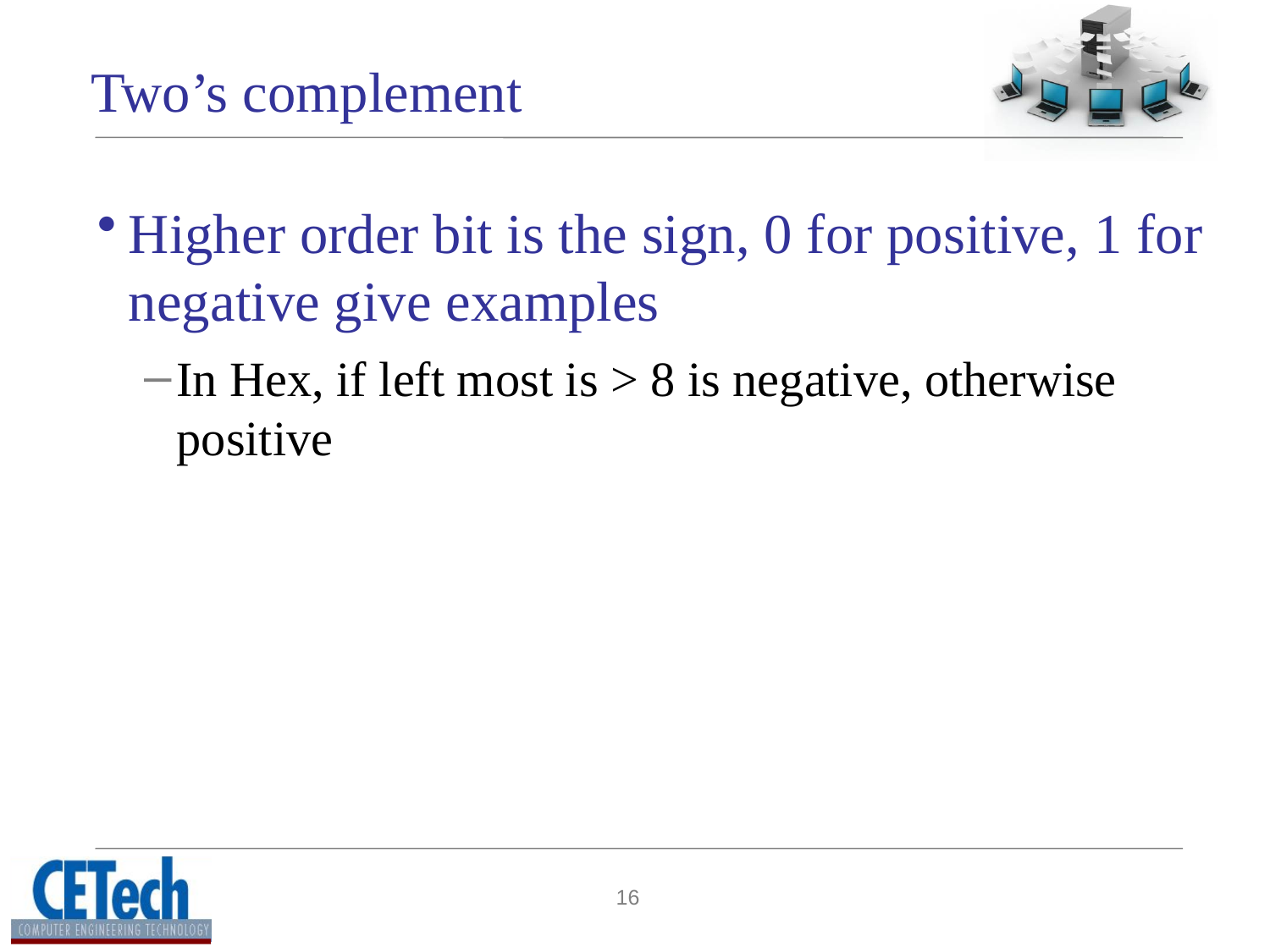

# Two’s complement
Higher order bit is the sign, 0 for positive, 1 for negative give examples
In Hex, if left most is > 8 is negative, otherwise positive